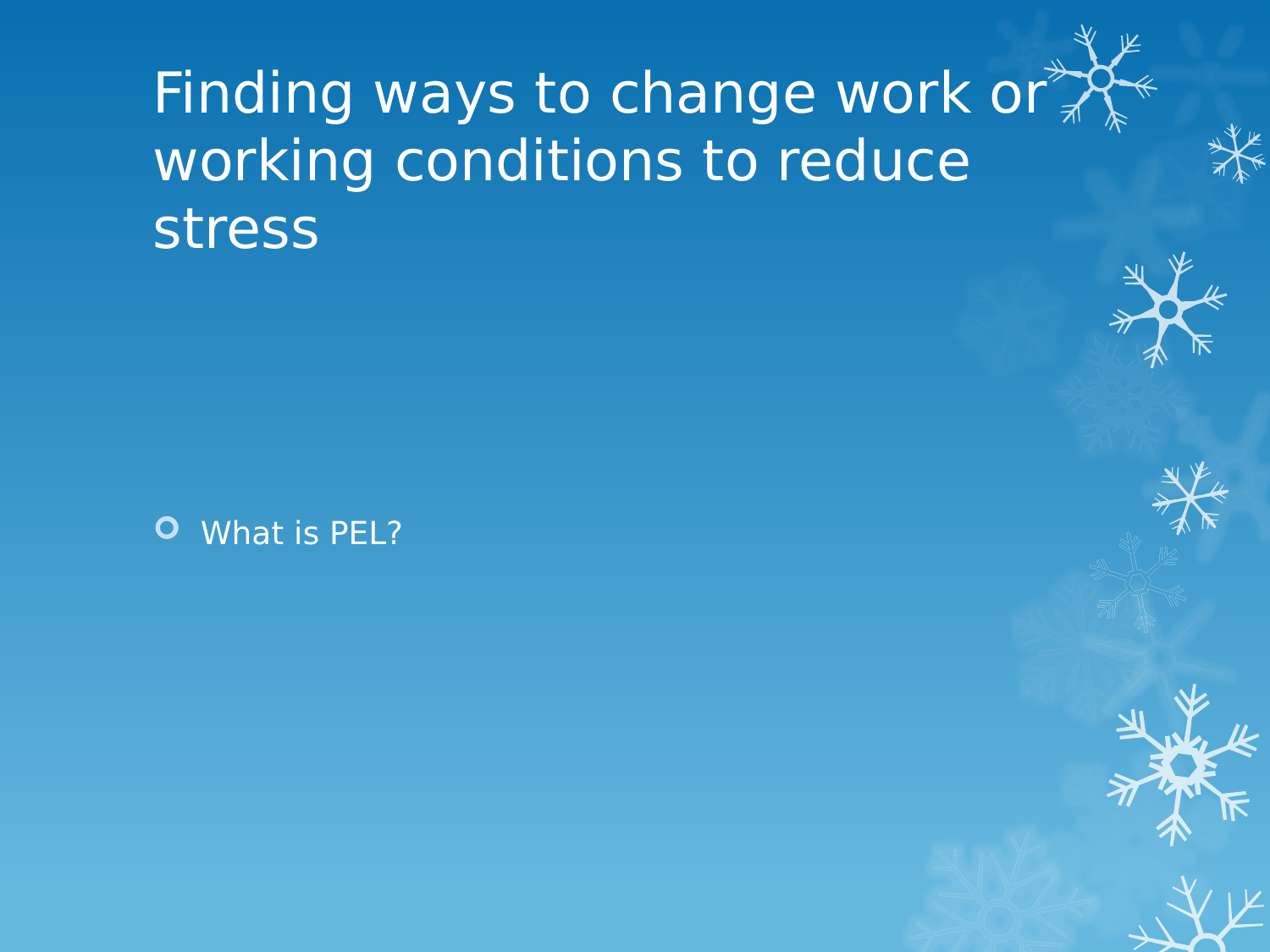

# Finding ways to change work or working conditions to reduce stress
What is PEL?